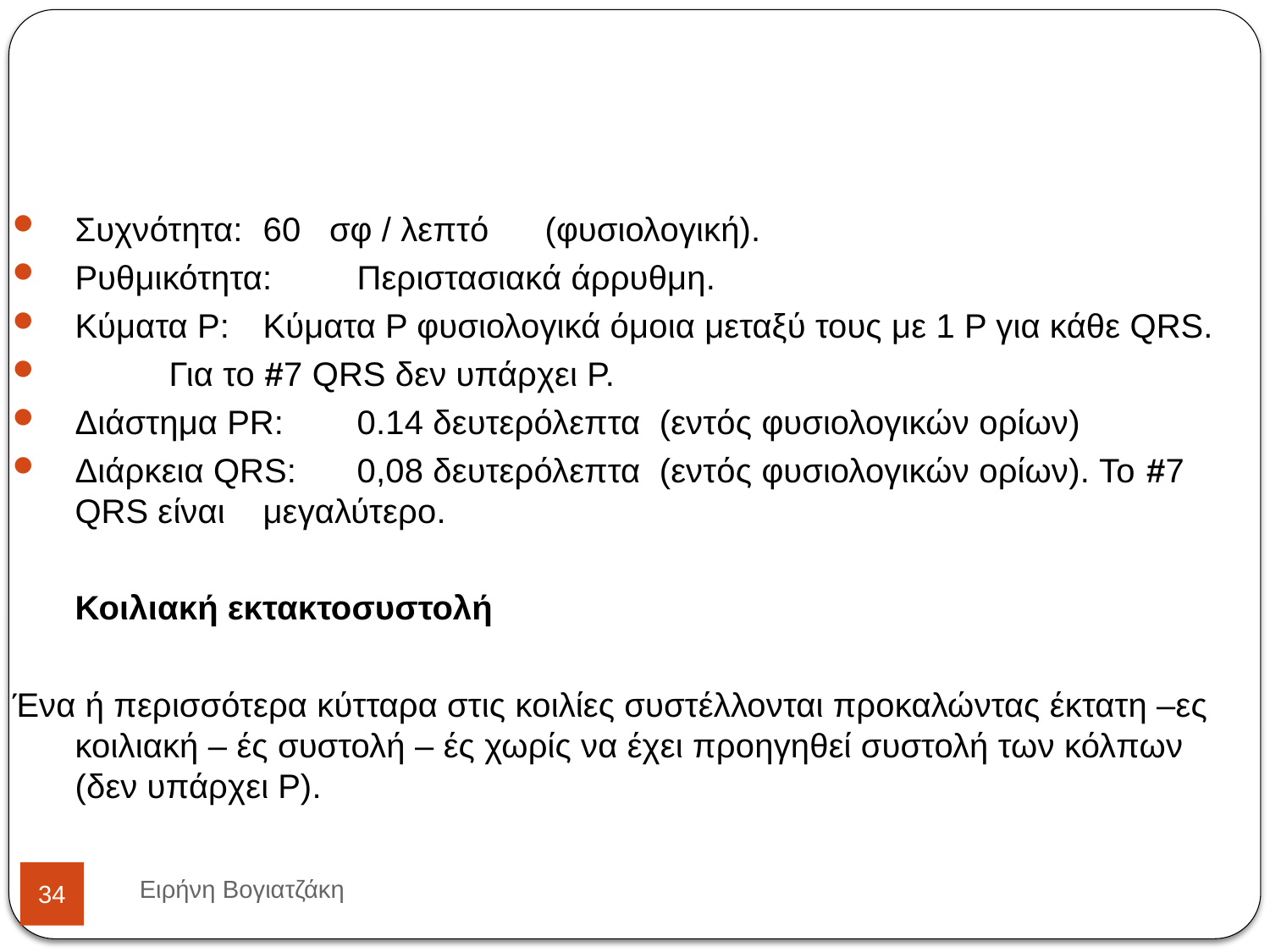

Συχνότητα:			60   σφ / λεπτό	(φυσιολογική).
Ρυθμικότητα:			Περιστασιακά άρρυθμη.
Κύματα Ρ:			Κύματα P φυσιολογικά όμοια μεταξύ τους με 1 P για κάθε QRS.
					Για το #7 QRS δεν υπάρχει P.
Διάστημα PR:			0.14 δευτερόλεπτα  (εντός φυσιολογικών ορίων)
Διάρκεια QRS:		0,08 δευτερόλεπτα  (εντός φυσιολογικών ορίων). To #7 QRS είναι 					μεγαλύτερο.

					Κοιλιακή εκτακτοσυστολή

Ένα ή περισσότερα κύτταρα στις κοιλίες συστέλλονται προκαλώντας έκτατη –ες κοιλιακή – ές συστολή – ές χωρίς να έχει προηγηθεί συστολή των κόλπων (δεν υπάρχει P).

Ειρήνη Βογιατζάκη
34